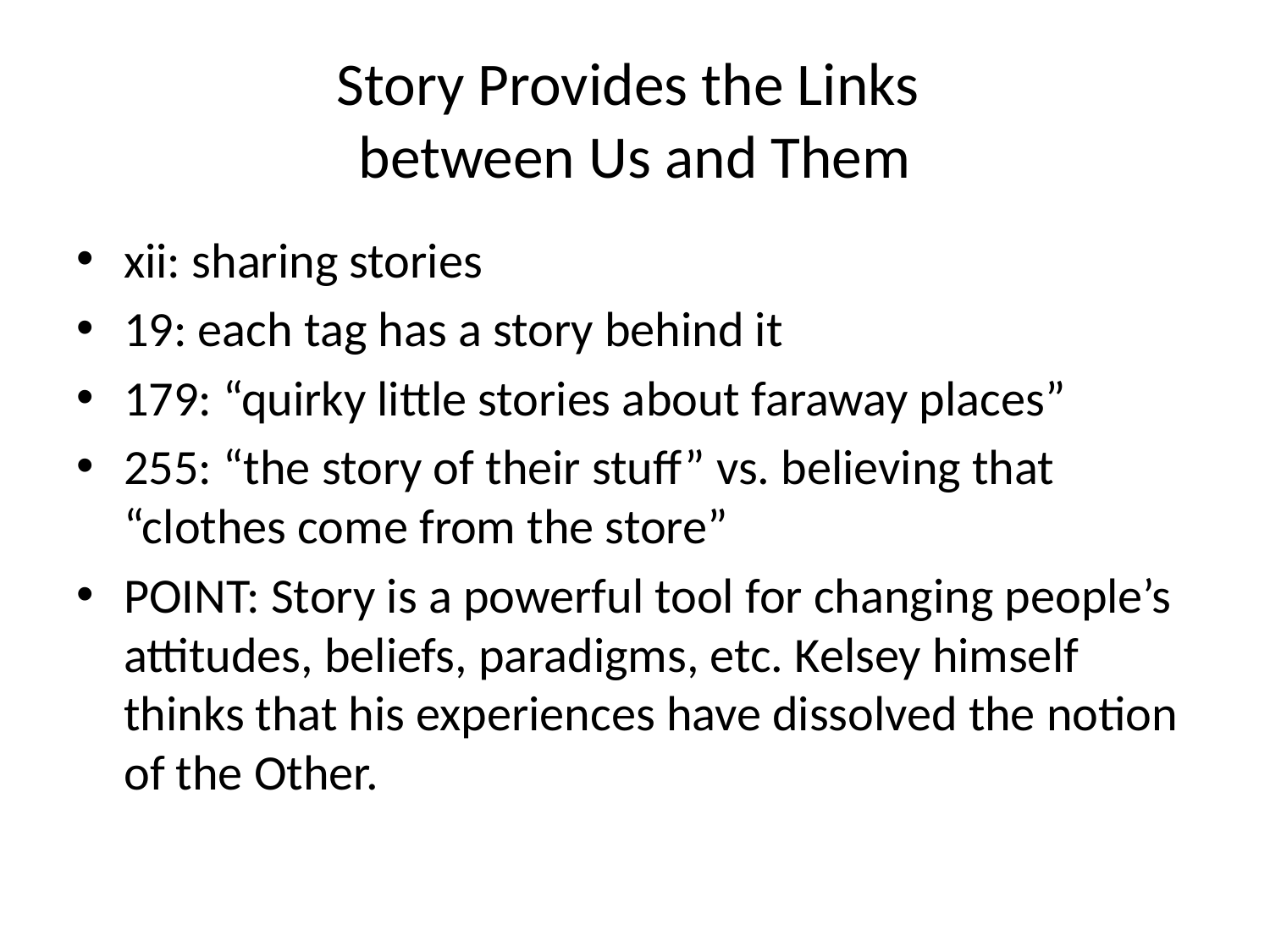

# Story Provides the Links between Us and Them
xii: sharing stories
19: each tag has a story behind it
179: “quirky little stories about faraway places”
255: “the story of their stuff” vs. believing that “clothes come from the store”
POINT: Story is a powerful tool for changing people’s attitudes, beliefs, paradigms, etc. Kelsey himself thinks that his experiences have dissolved the notion of the Other.